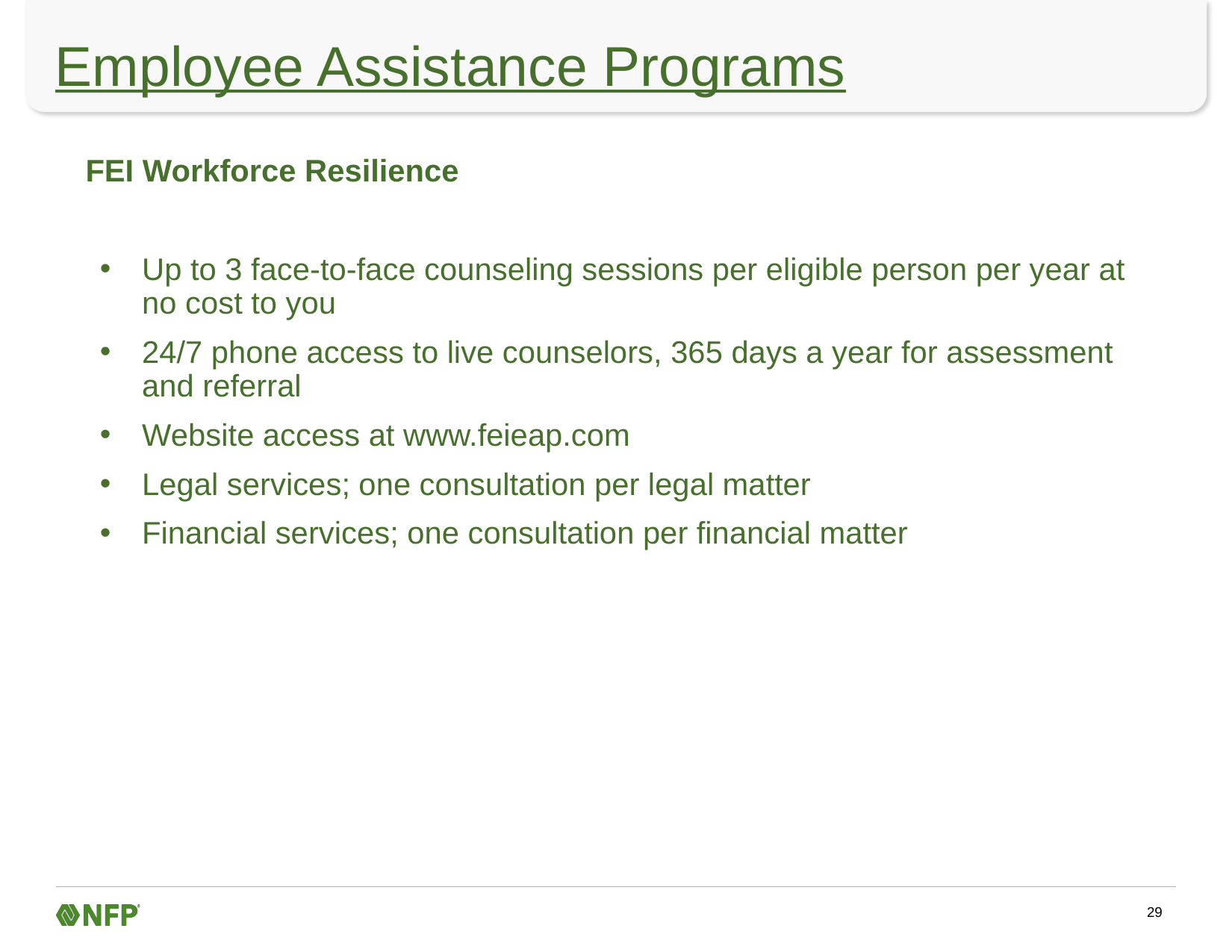

# Employee Assistance Programs
FEI Workforce Resilience

Up to 3 face-to-face counseling sessions per eligible person per year at no cost to you
24/7 phone access to live counselors, 365 days a year for assessment and referral
Website access at www.feieap.com
Legal services; one consultation per legal matter
Financial services; one consultation per financial matter

29